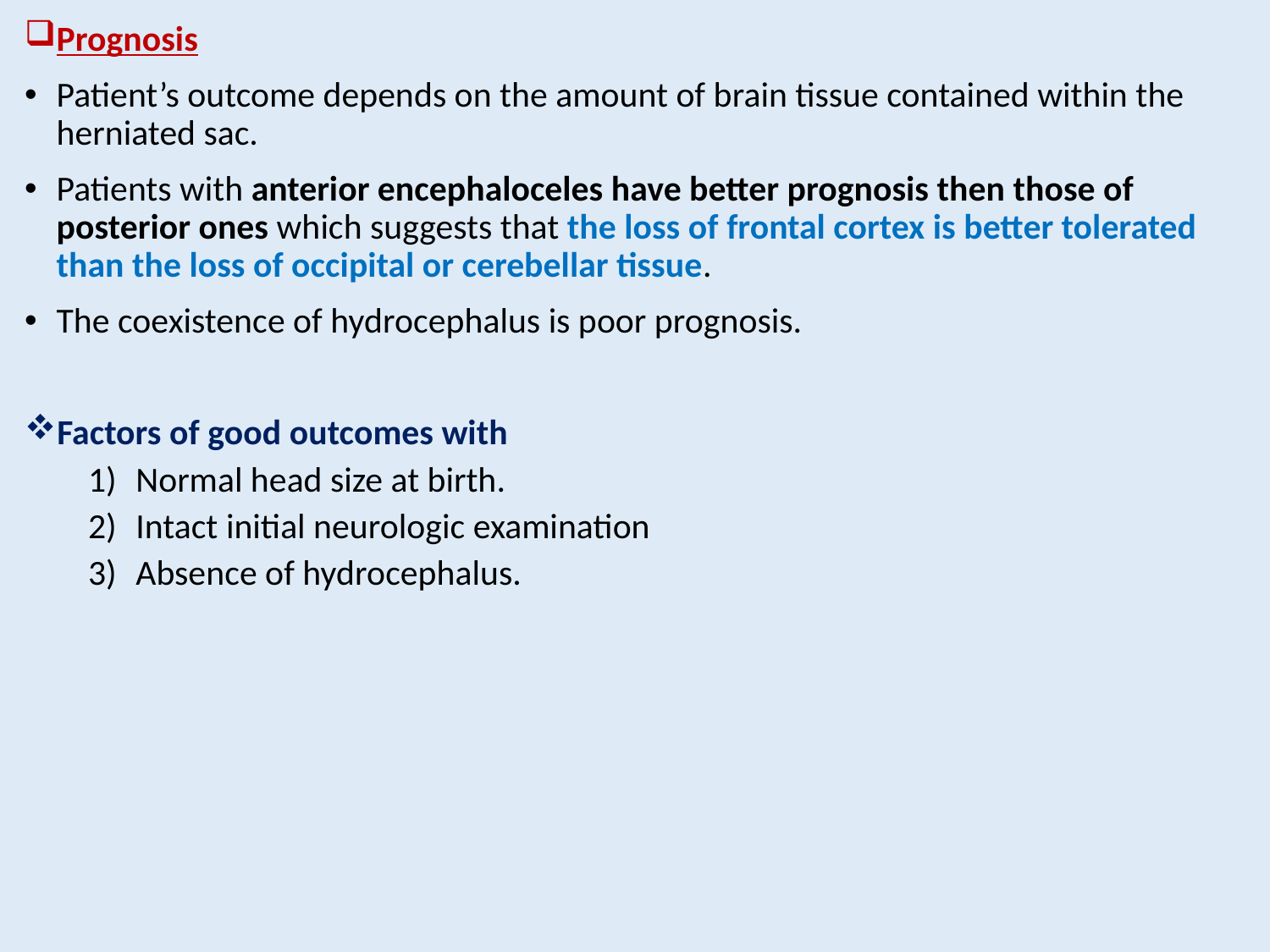

Prognosis
Patient’s outcome depends on the amount of brain tissue contained within the herniated sac.
Patients with anterior encephaloceles have better prognosis then those of posterior ones which suggests that the loss of frontal cortex is better tolerated than the loss of occipital or cerebellar tissue.
The coexistence of hydrocephalus is poor prognosis.

Factors of good outcomes with
Normal head size at birth.
Intact initial neurologic examination
Absence of hydrocephalus.